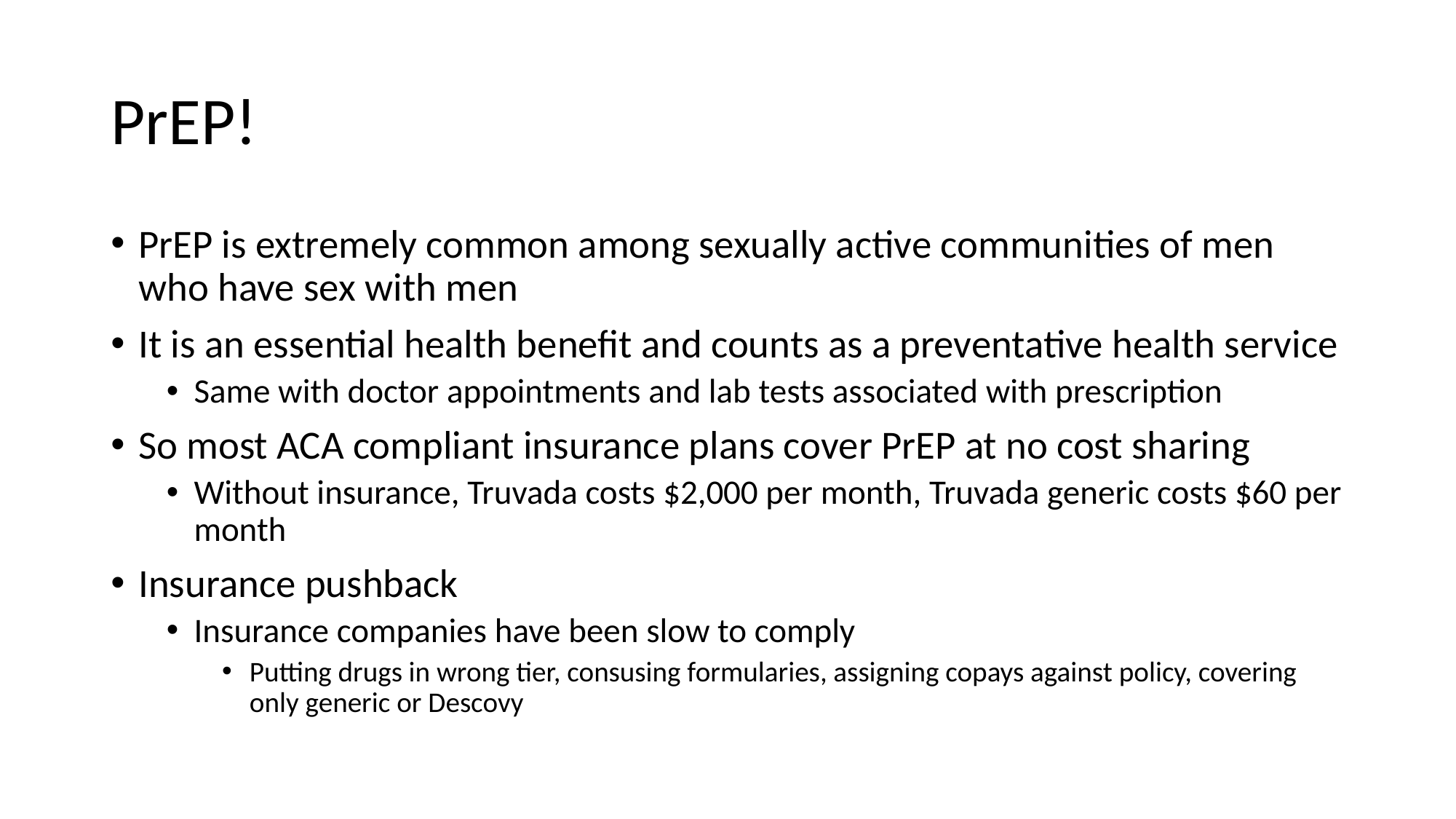

# PrEP!
PrEP is extremely common among sexually active communities of men who have sex with men
It is an essential health benefit and counts as a preventative health service
Same with doctor appointments and lab tests associated with prescription
So most ACA compliant insurance plans cover PrEP at no cost sharing
Without insurance, Truvada costs $2,000 per month, Truvada generic costs $60 per month
Insurance pushback
Insurance companies have been slow to comply
Putting drugs in wrong tier, consusing formularies, assigning copays against policy, covering only generic or Descovy